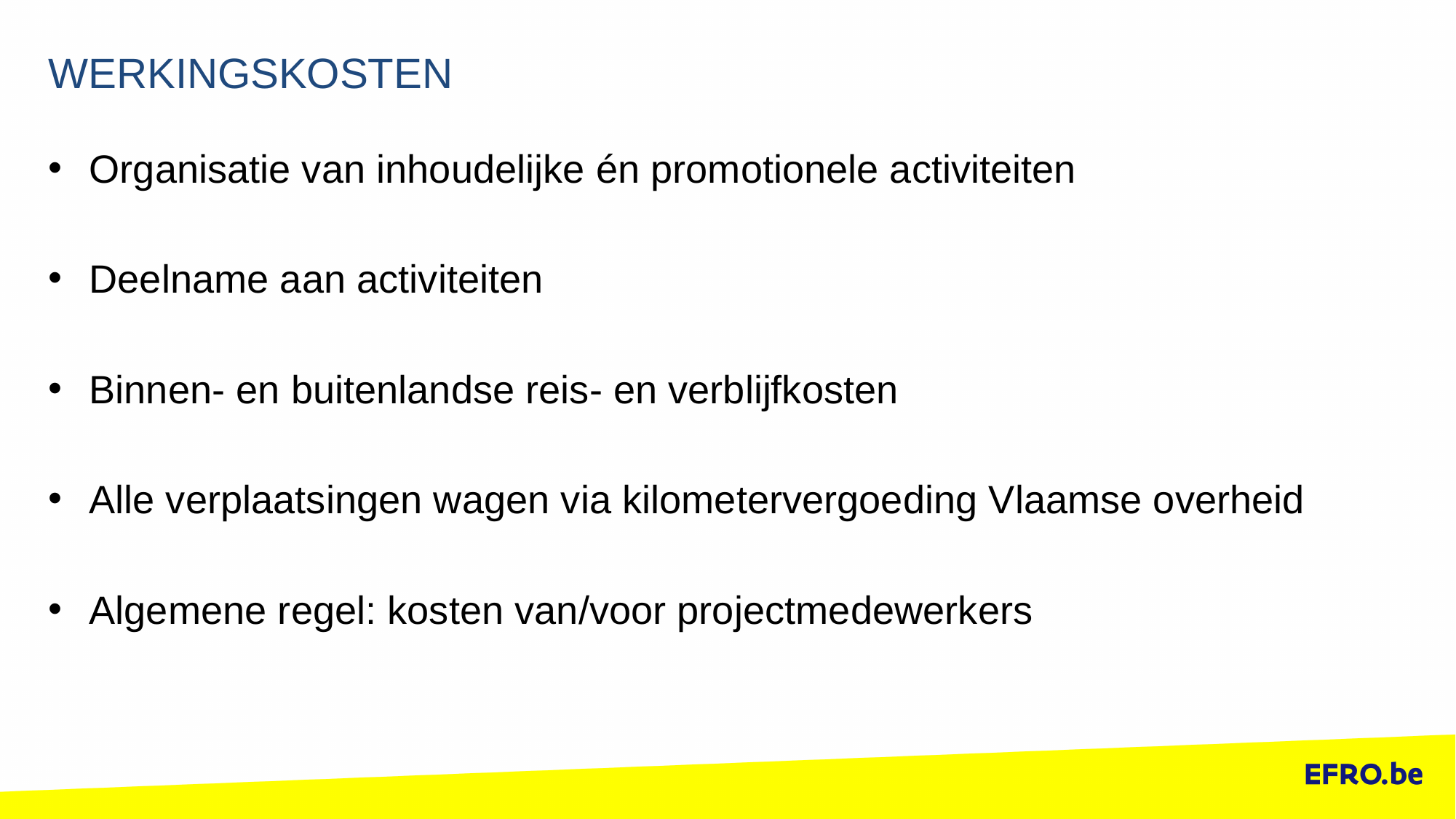

# WERKINGSKOSTEN
Organisatie van inhoudelijke én promotionele activiteiten

Deelname aan activiteiten

Binnen- en buitenlandse reis- en verblijfkosten

Alle verplaatsingen wagen via kilometervergoeding Vlaamse overheid

Algemene regel: kosten van/voor projectmedewerkers